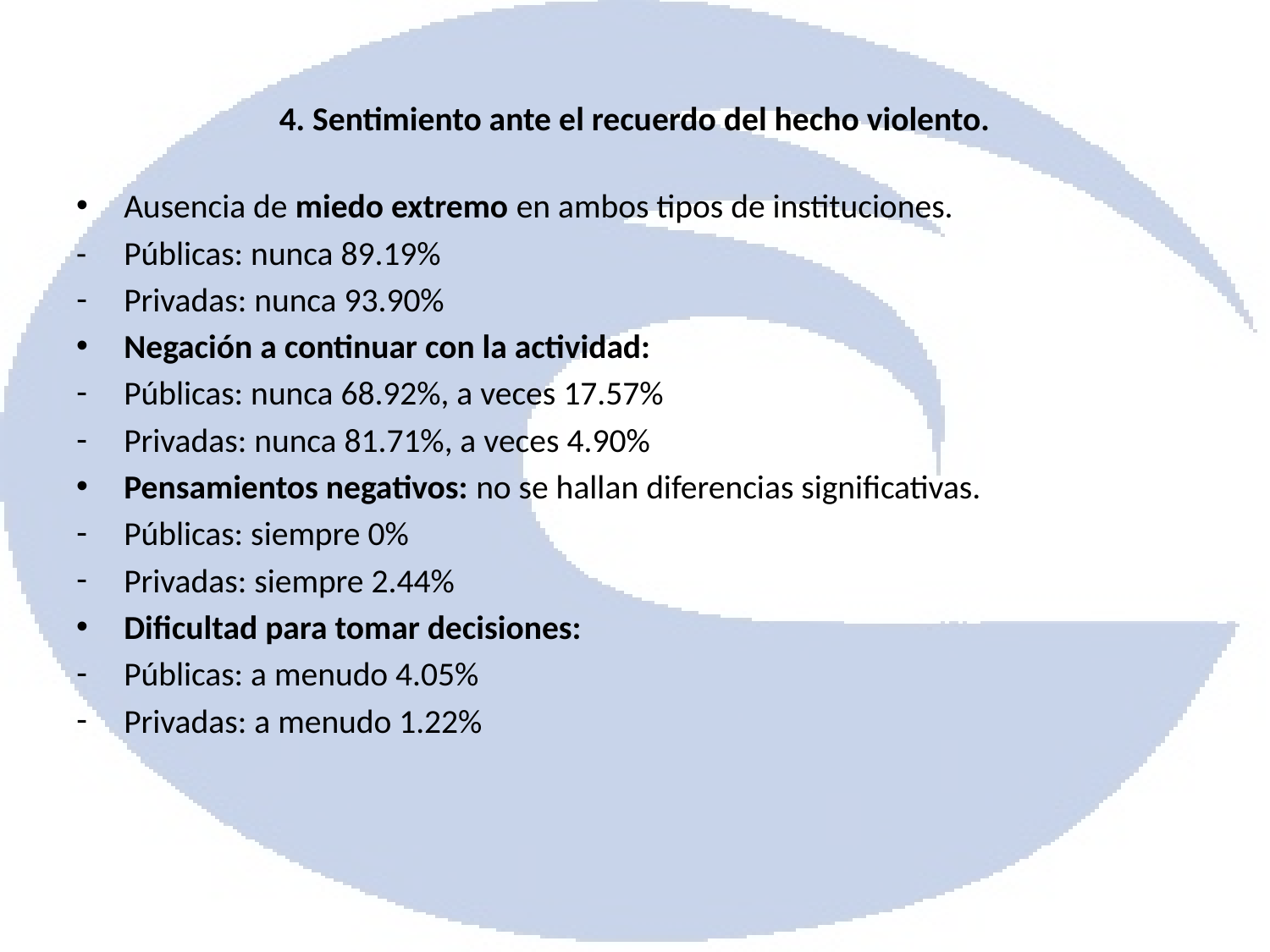

# 4. Sentimiento ante el recuerdo del hecho violento.
Ausencia de miedo extremo en ambos tipos de instituciones.
- 	Públicas: nunca 89.19%
Privadas: nunca 93.90%
Negación a continuar con la actividad:
Públicas: nunca 68.92%, a veces 17.57%
Privadas: nunca 81.71%, a veces 4.90%
Pensamientos negativos: no se hallan diferencias significativas.
Públicas: siempre 0%
Privadas: siempre 2.44%
Dificultad para tomar decisiones:
Públicas: a menudo 4.05%
Privadas: a menudo 1.22%